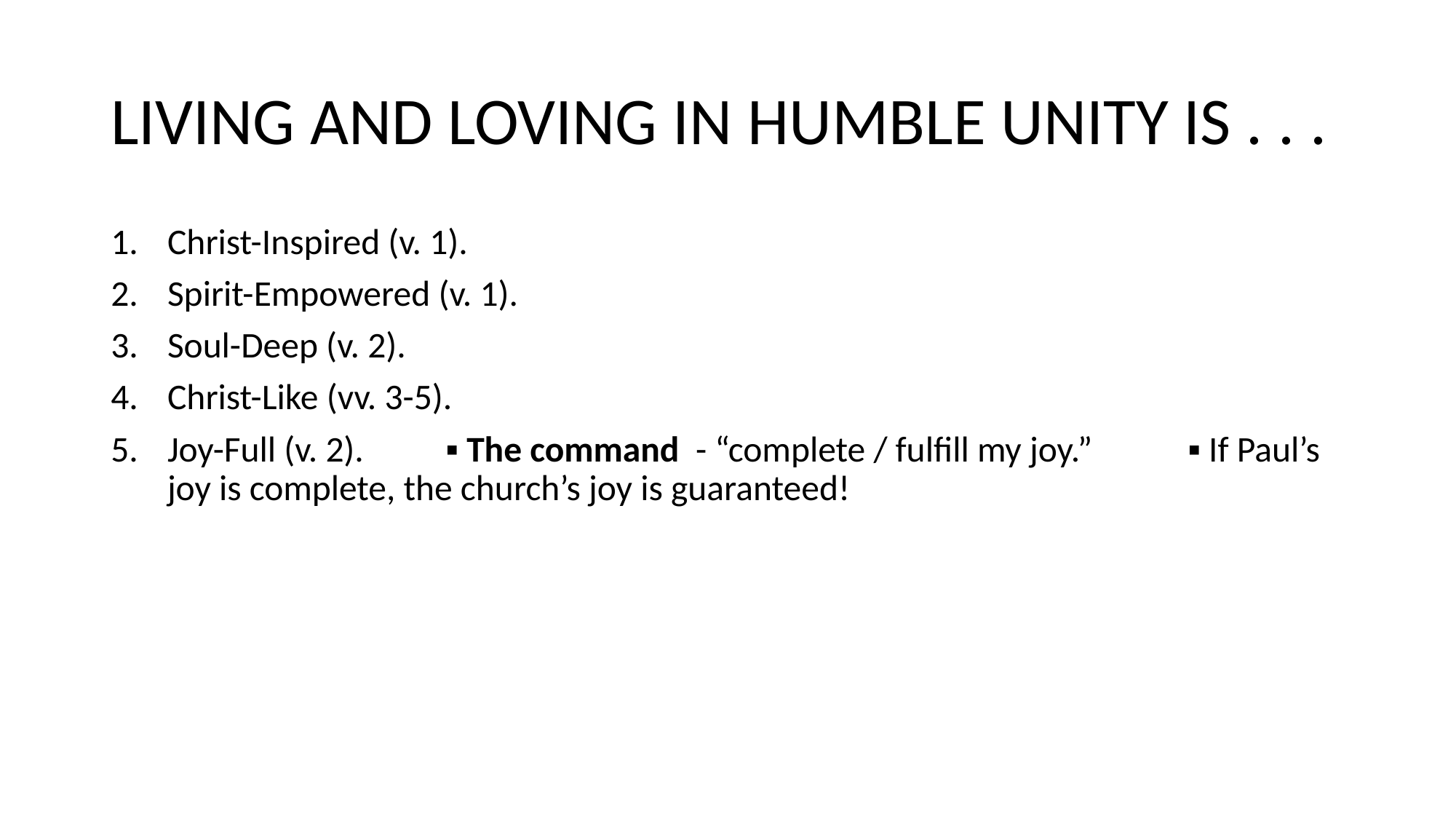

# LIVING AND LOVING IN HUMBLE UNITY IS . . .
Christ-Inspired (v. 1).
Spirit-Empowered (v. 1).
Soul-Deep (v. 2).
Christ-Like (vv. 3-5).
Joy-Full (v. 2). 																					▪ The command  - “complete / fulfill my joy.” 					▪ If Paul’s joy is complete, the church’s joy is guaranteed!